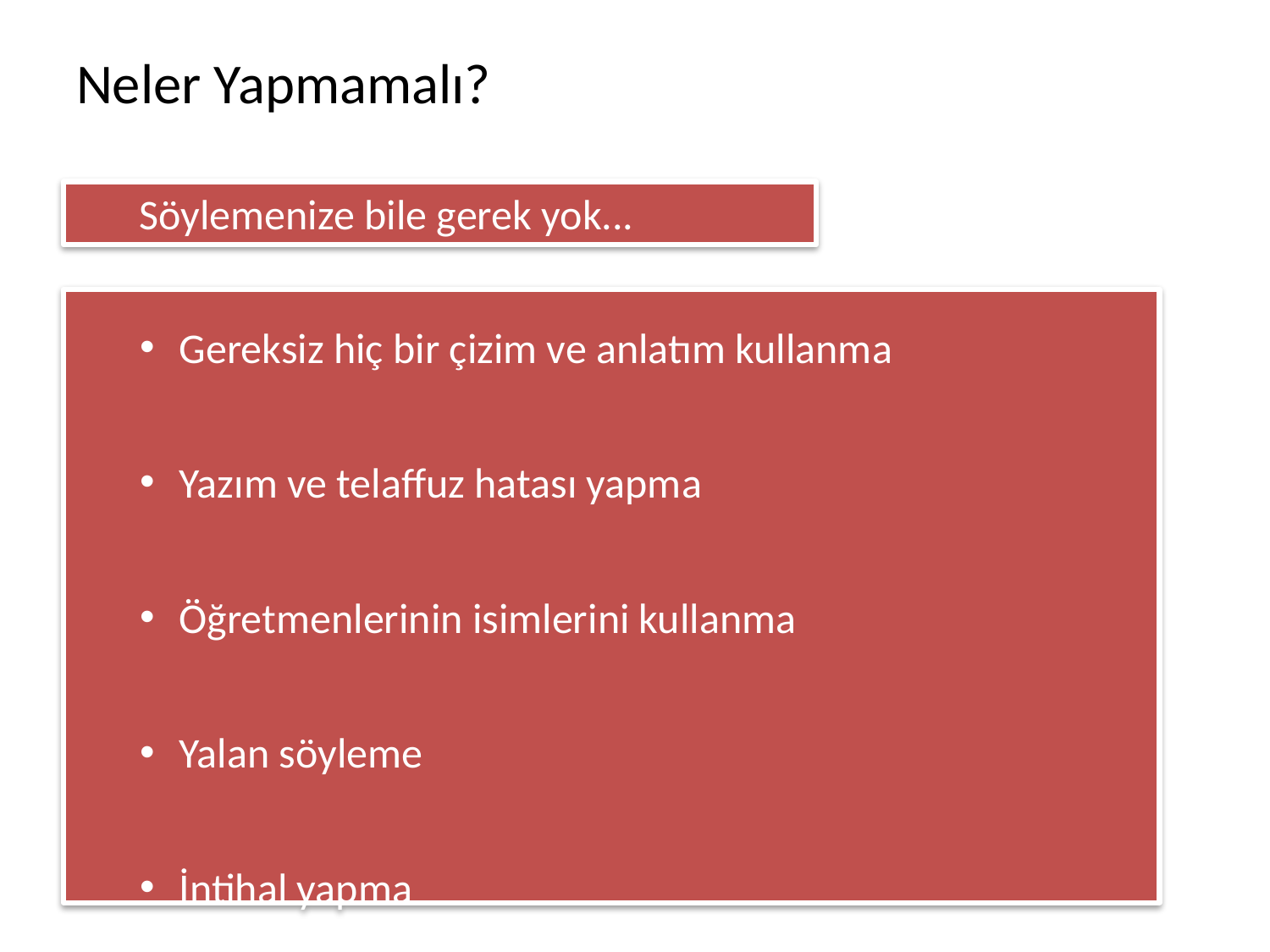

# Neler Yapmamalı?
Söylemenize bile gerek yok...

Gereksiz hiç bir çizim ve anlatım kullanma

Yazım ve telaffuz hatası yapma

Öğretmenlerinin isimlerini kullanma

Yalan söyleme

İntihal yapma